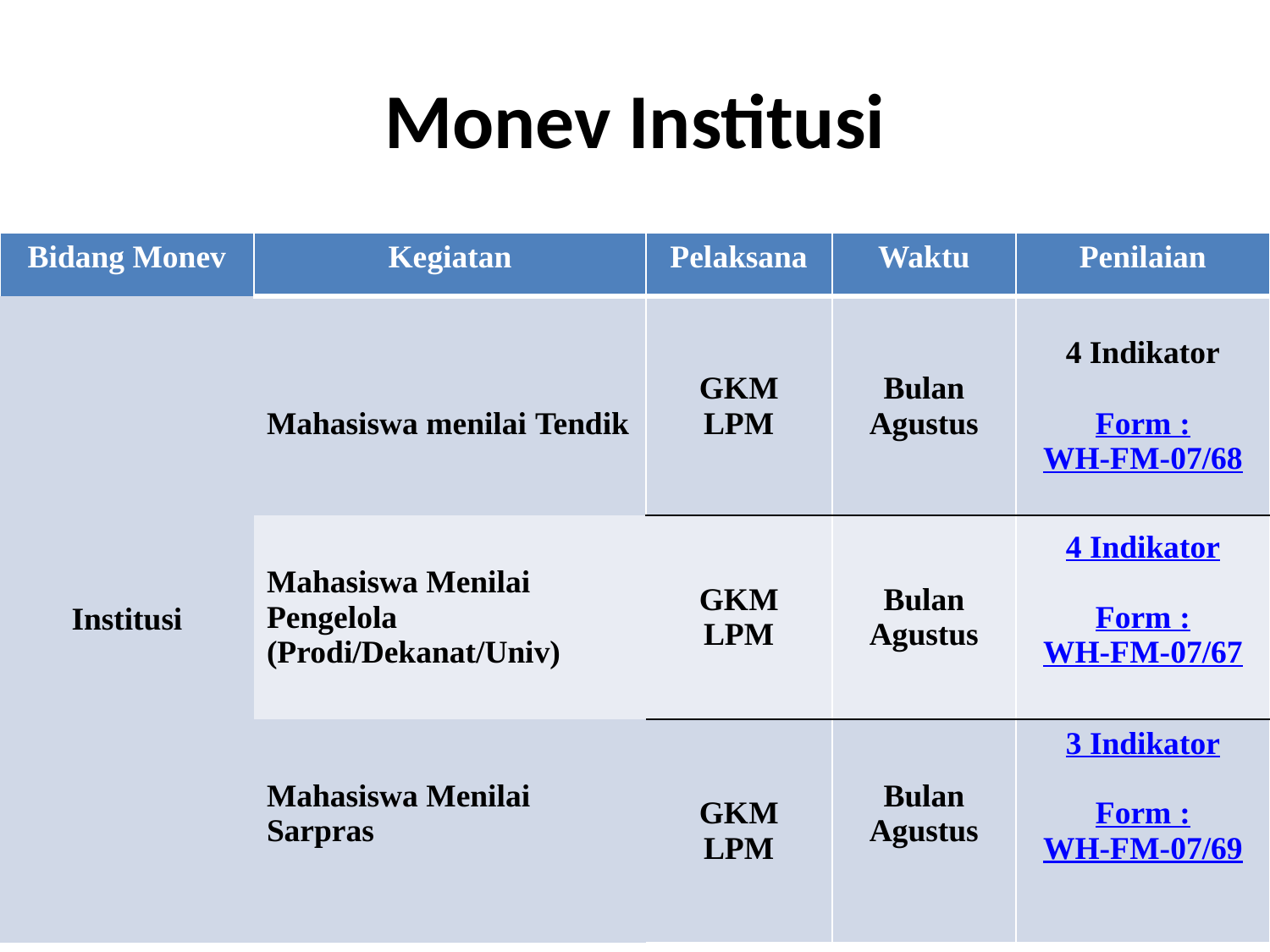

# Monev Institusi
| Bidang Monev | Kegiatan | Pelaksana | Waktu | Penilaian |
| --- | --- | --- | --- | --- |
| Institusi | Mahasiswa menilai Tendik | GKM LPM | Bulan Agustus | 4 Indikator Form : WH-FM-07/68 |
|  | Mahasiswa Menilai Pengelola (Prodi/Dekanat/Univ) | GKM LPM | Bulan Agustus | 4 Indikator Form : WH-FM-07/67 |
|  | Mahasiswa Menilai Sarpras | GKM LPM | Bulan Agustus | 3 Indikator Form : WH-FM-07/69 |